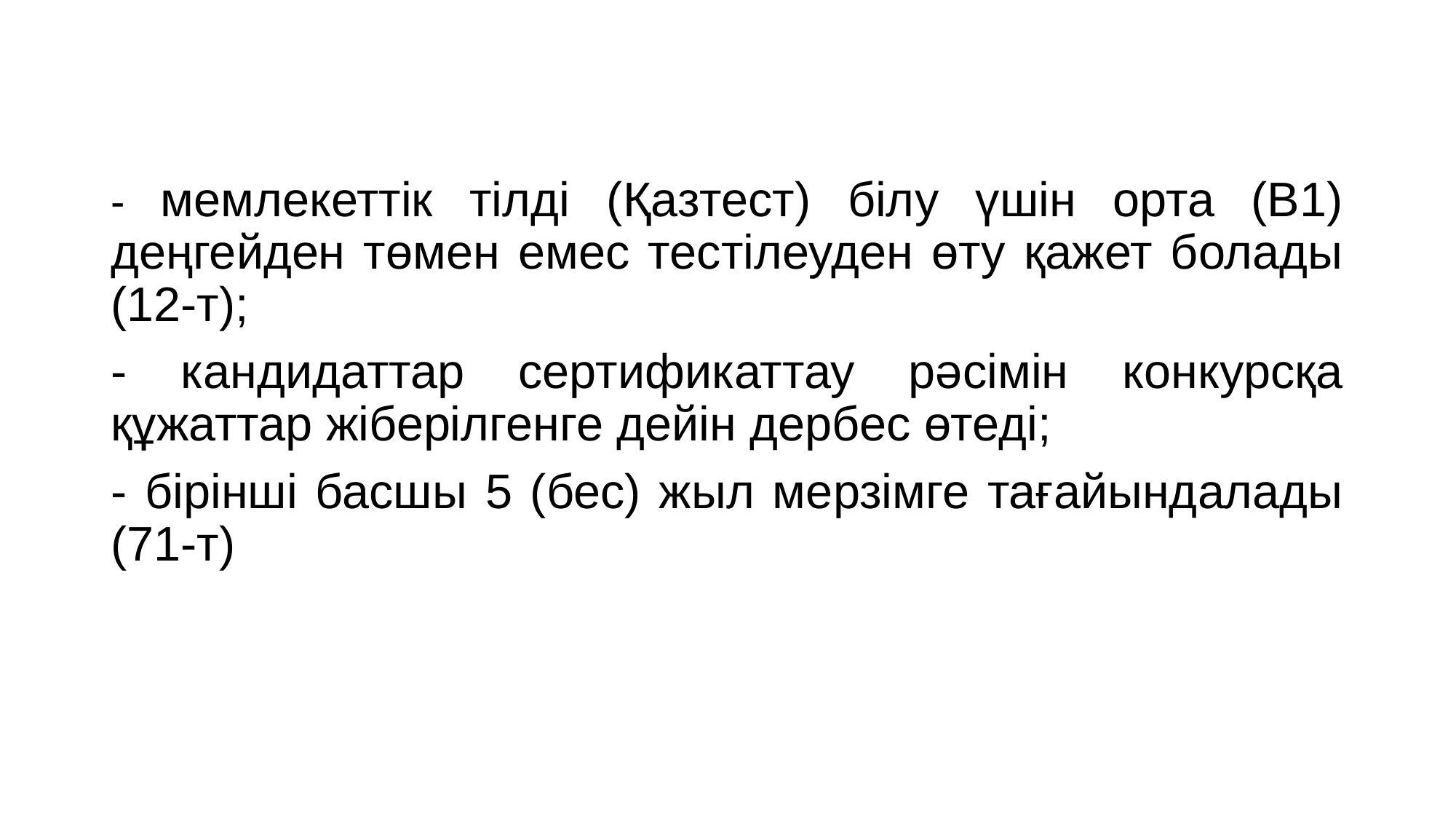

- мемлекеттік тілді (Қазтест) білу үшін орта (В1) деңгейден төмен емес тестілеуден өту қажет болады (12-т);
- кандидаттар сертификаттау рәсімін конкурсқа құжаттар жіберілгенге дейін дербес өтеді;
- бірінші басшы 5 (бес) жыл мерзімге тағайындалады (71-т)